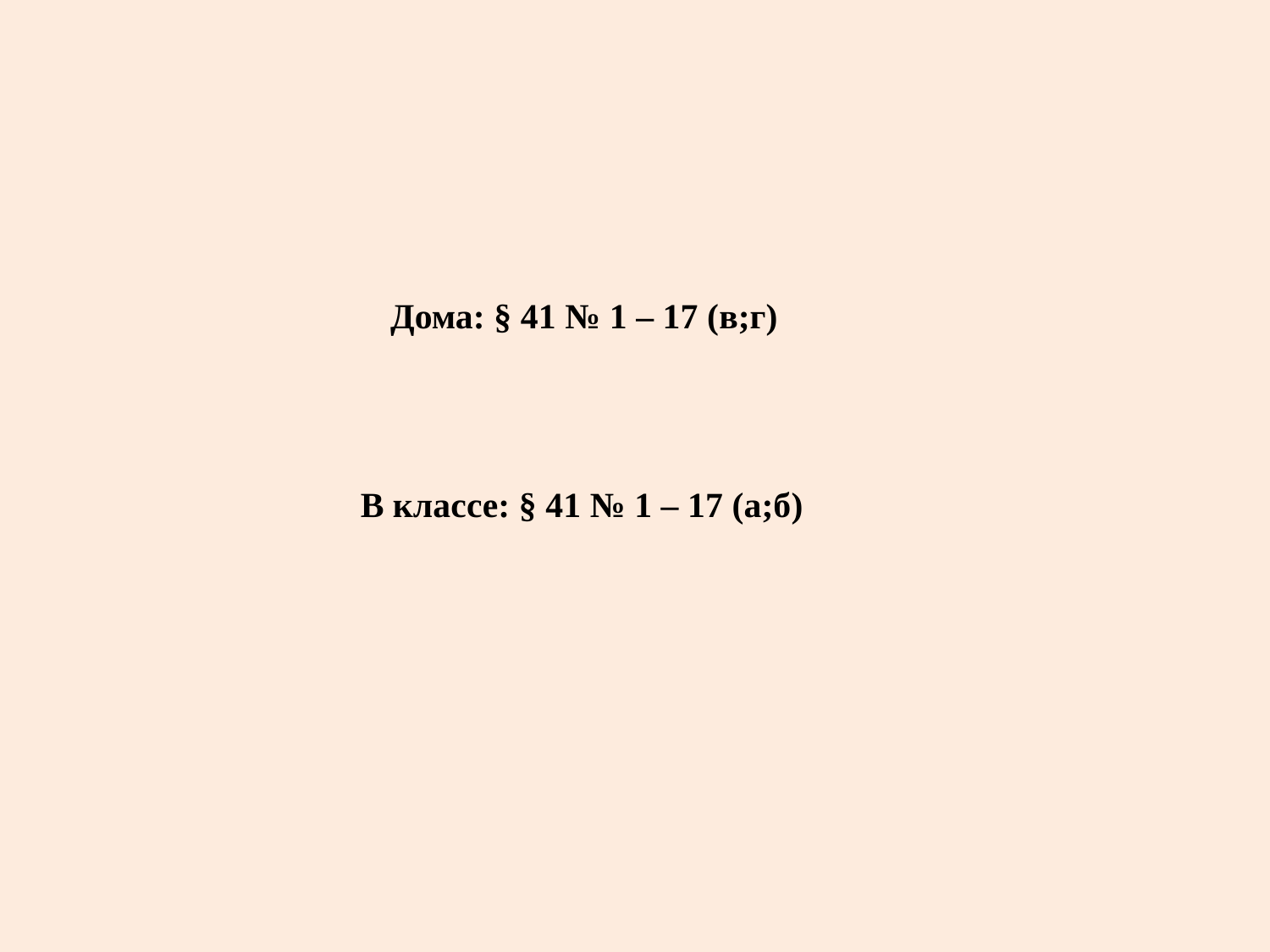

Дома: § 41 № 1 – 17 (в;г)
В классе: § 41 № 1 – 17 (а;б)